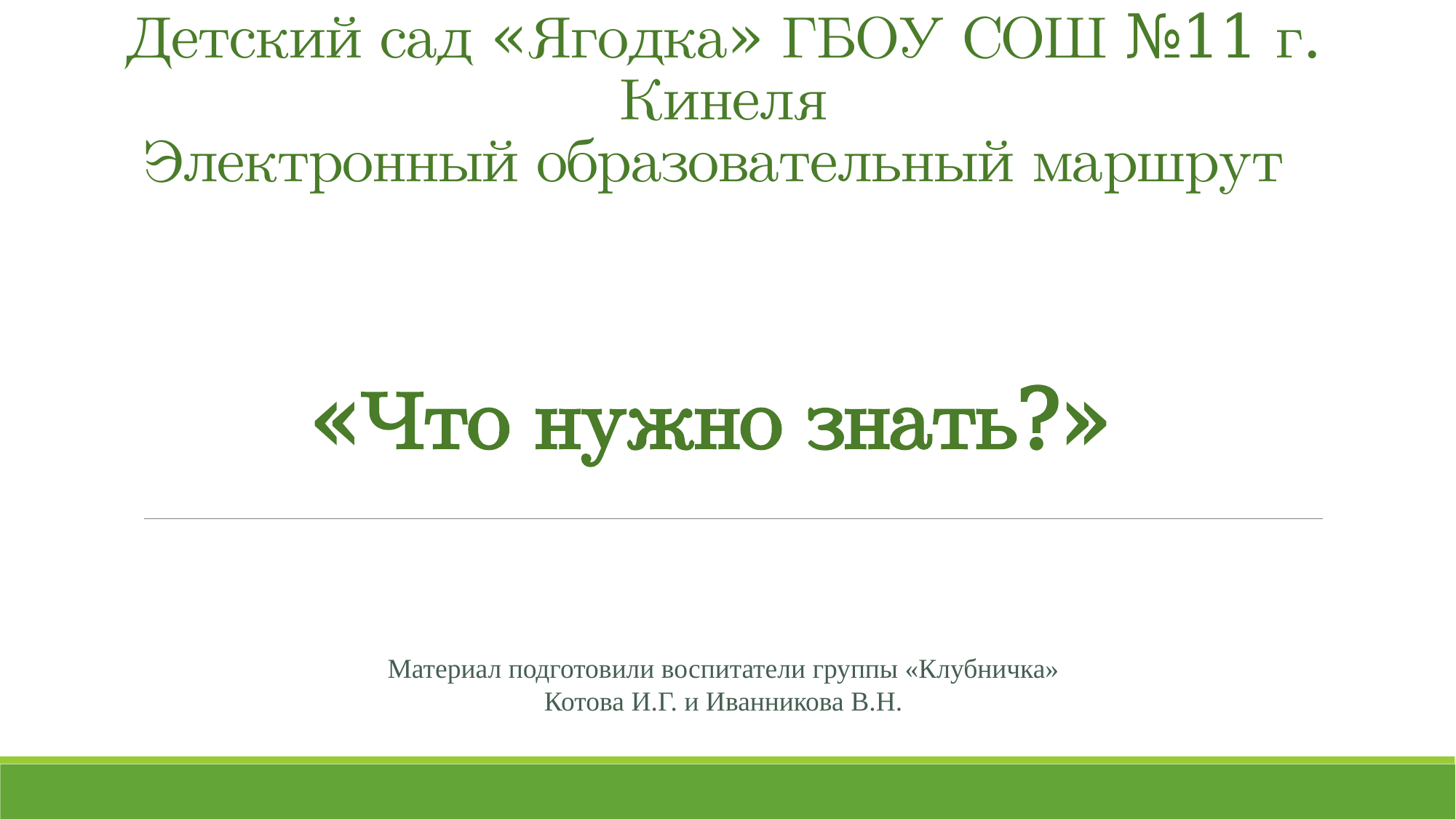

# Детский сад «Ягодка» ГБОУ СОШ №11 г. Кинеля Электронный образовательный маршрут «Что нужно знать?»
Материал подготовили воспитатели группы «Клубничка»
Котова И.Г. и Иванникова В.Н.